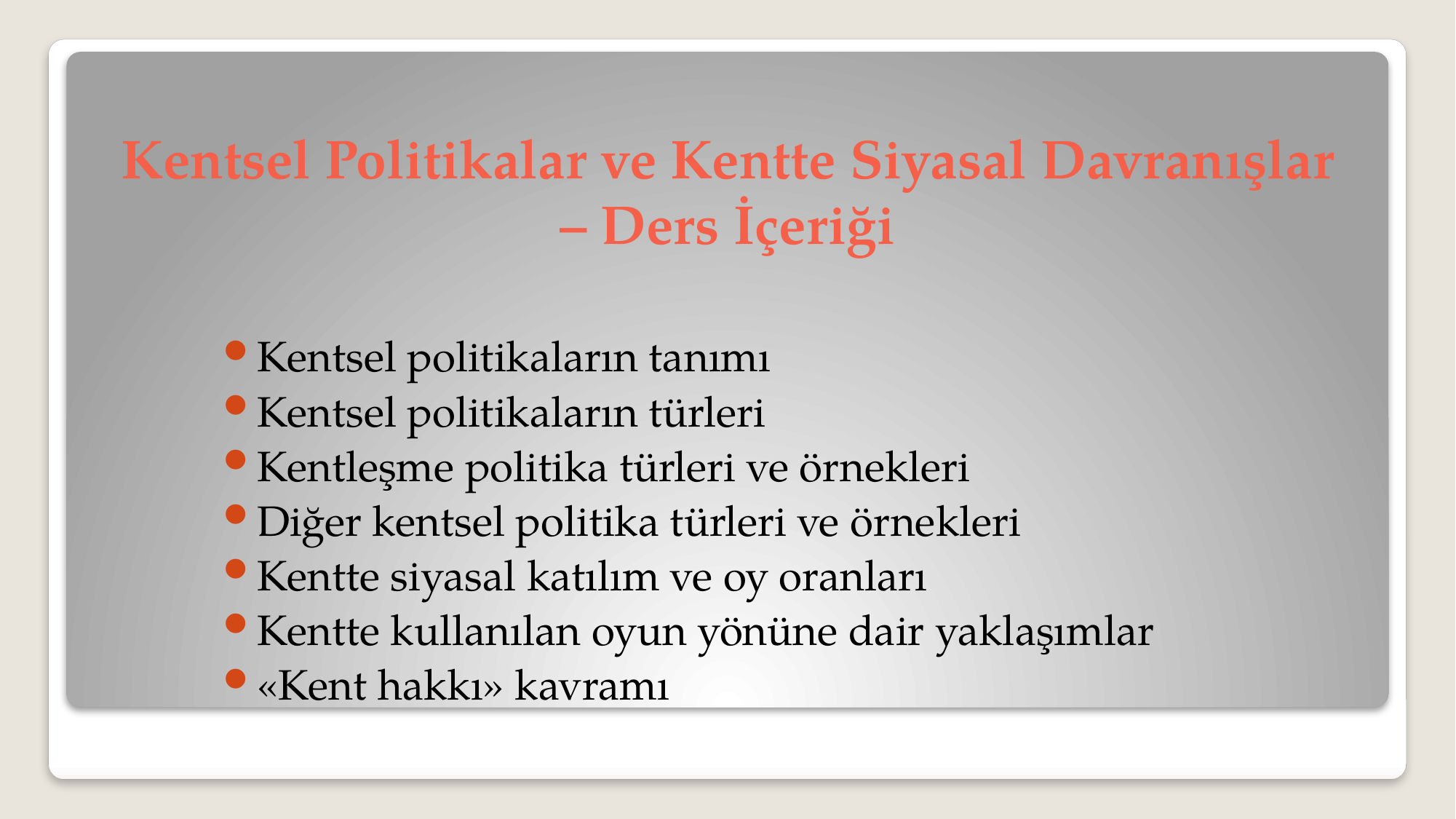

# Kentsel Politikalar ve Kentte Siyasal Davranışlar – Ders İçeriği
Kentsel politikaların tanımı
Kentsel politikaların türleri
Kentleşme politika türleri ve örnekleri
Diğer kentsel politika türleri ve örnekleri
Kentte siyasal katılım ve oy oranları
Kentte kullanılan oyun yönüne dair yaklaşımlar
«Kent hakkı» kavramı